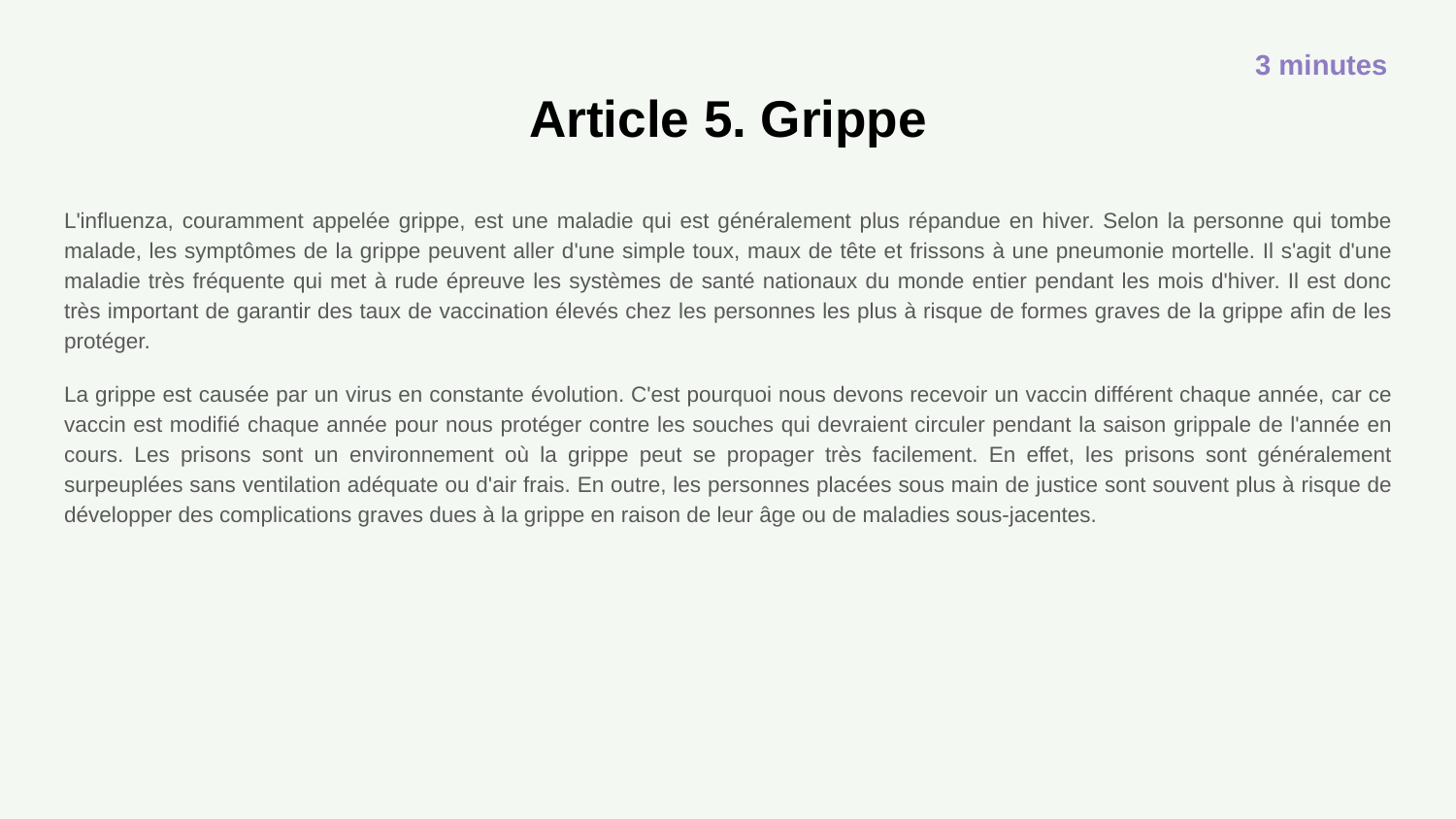

3 minutes
# Article 5. Grippe
L'influenza, couramment appelée grippe, est une maladie qui est généralement plus répandue en hiver. Selon la personne qui tombe malade, les symptômes de la grippe peuvent aller d'une simple toux, maux de tête et frissons à une pneumonie mortelle. Il s'agit d'une maladie très fréquente qui met à rude épreuve les systèmes de santé nationaux du monde entier pendant les mois d'hiver. Il est donc très important de garantir des taux de vaccination élevés chez les personnes les plus à risque de formes graves de la grippe afin de les protéger.
La grippe est causée par un virus en constante évolution. C'est pourquoi nous devons recevoir un vaccin différent chaque année, car ce vaccin est modifié chaque année pour nous protéger contre les souches qui devraient circuler pendant la saison grippale de l'année en cours. Les prisons sont un environnement où la grippe peut se propager très facilement. En effet, les prisons sont généralement surpeuplées sans ventilation adéquate ou d'air frais. En outre, les personnes placées sous main de justice sont souvent plus à risque de développer des complications graves dues à la grippe en raison de leur âge ou de maladies sous-jacentes.